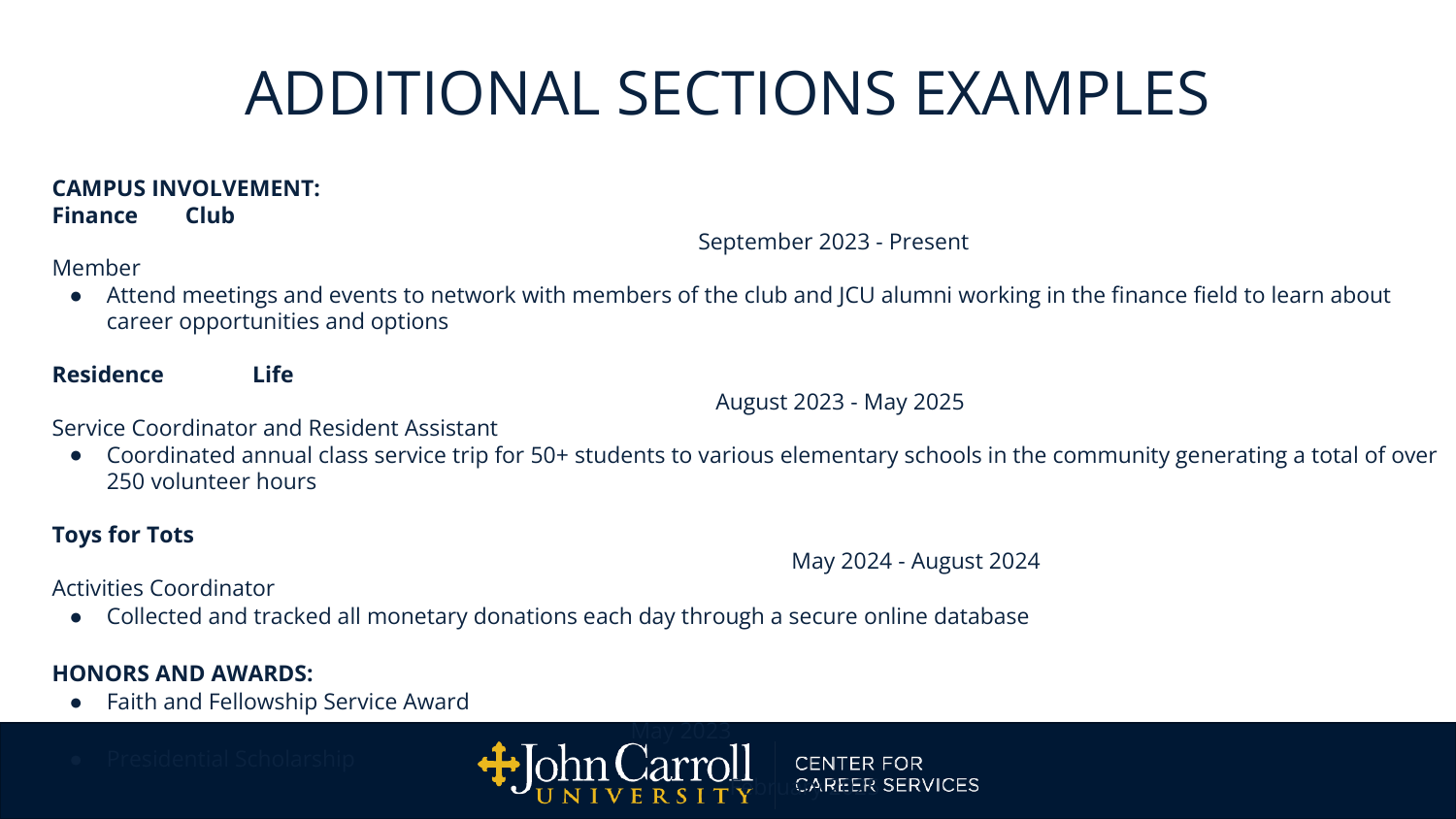

# ADDITIONAL SECTIONS EXAMPLES
CAMPUS INVOLVEMENT:
Finance Club 									       			           September 2023 - Present
Member
Attend meetings and events to network with members of the club and JCU alumni working in the finance field to learn about career opportunities and options

Residence Life									        			              August 2023 - May 2025
Service Coordinator and Resident Assistant
Coordinated annual class service trip for 50+ students to various elementary schools in the community generating a total of over 250 volunteer hours

Toys for Tots										       				  May 2024 - August 2024
Activities Coordinator
Collected and tracked all monetary donations each day through a secure online database

HONORS AND AWARDS:
Faith and Fellowship Service Award							                   			               May 2023
Presidential Scholarship 												       February 2025